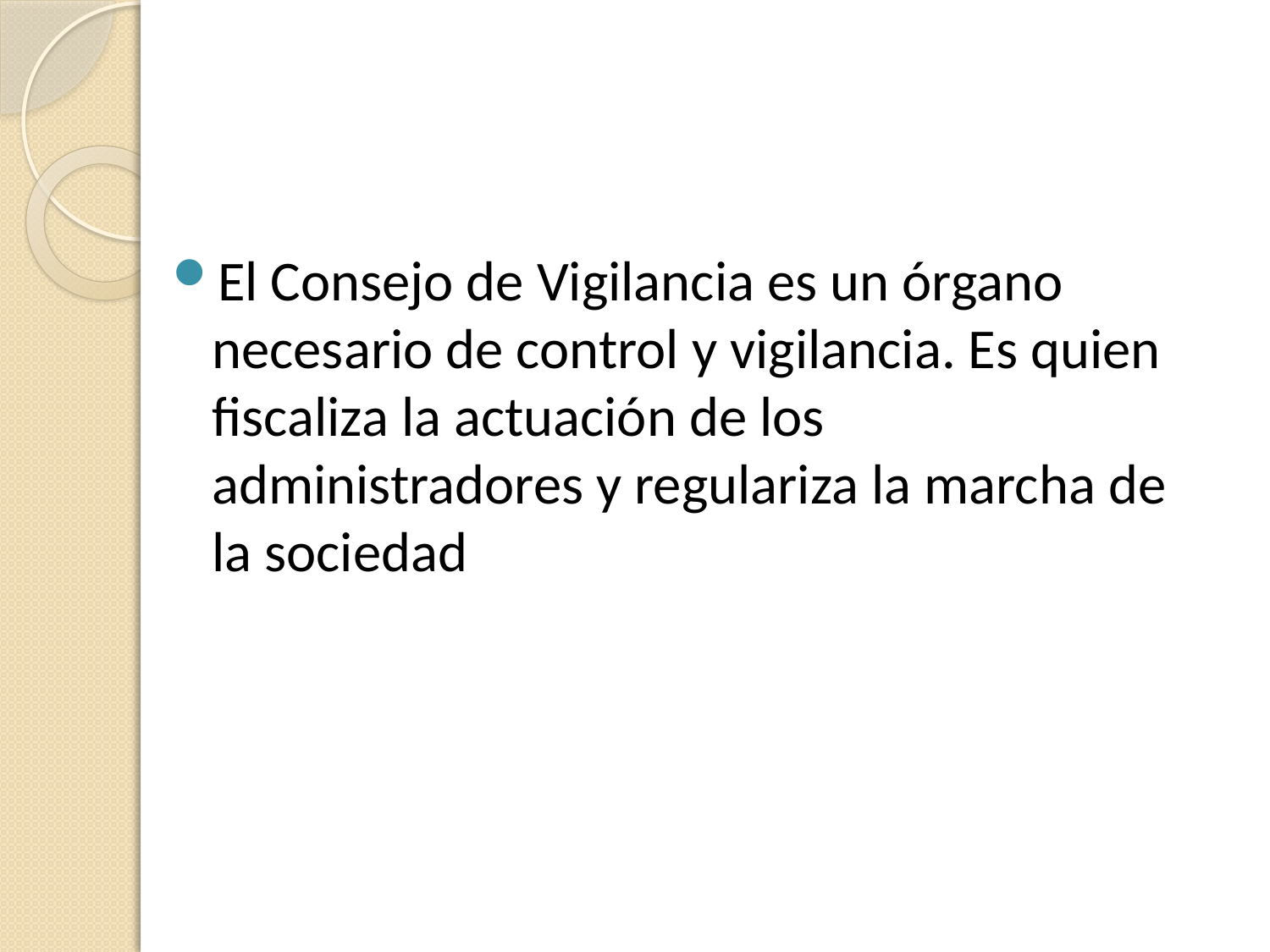

#
El Consejo de Vigilancia es un órgano necesario de control y vigilancia. Es quien fiscaliza la actuación de los administradores y regulariza la marcha de la sociedad